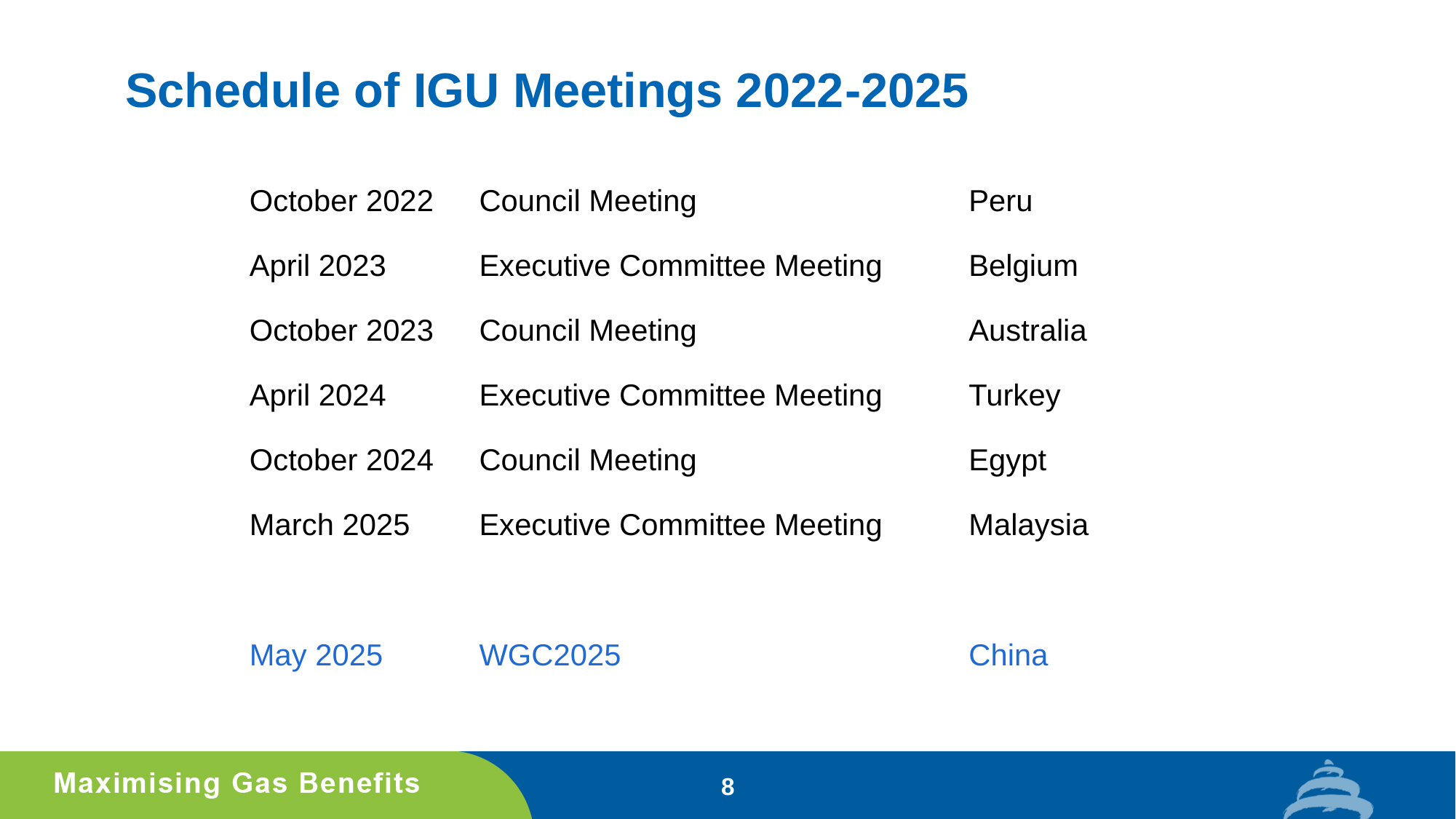

# Schedule of IGU Meetings 2022-2025
| October 2022 | Council Meeting | Peru |
| --- | --- | --- |
| April 2023 | Executive Committee Meeting | Belgium |
| October 2023 | Council Meeting | Australia |
| April 2024 | Executive Committee Meeting | Turkey |
| October 2024 | Council Meeting | Egypt |
| March 2025 | Executive Committee Meeting | Malaysia |
| May 2025 | WGC2025 | China |
8